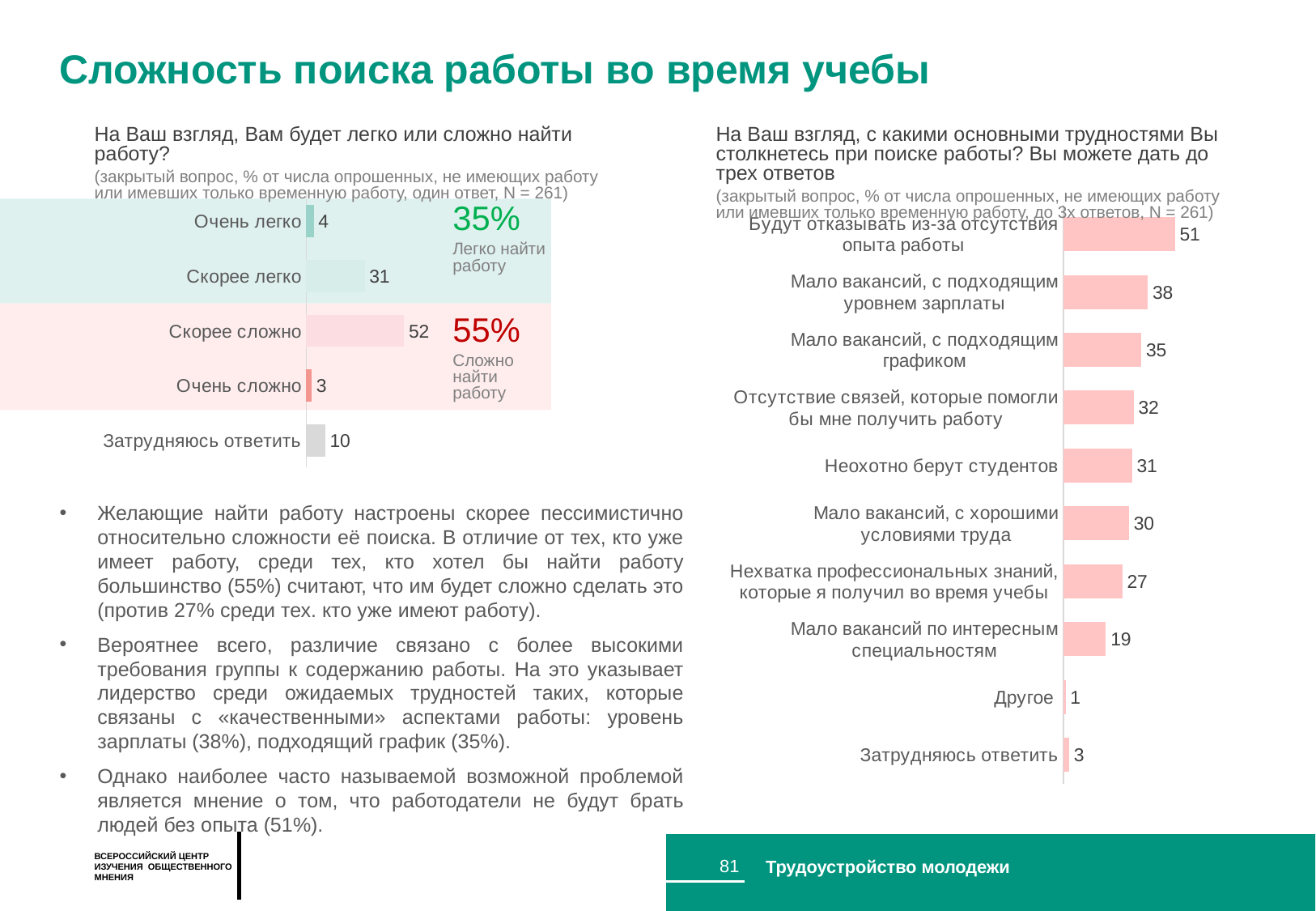

Сложность поиска работы во время учебы
На Ваш взгляд, Вам будет легко или сложно найти работу?
(закрытый вопрос, % от числа опрошенных, не имеющих работу или имевших только временную работу, один ответ, N = 261)
На Ваш взгляд, с какими основными трудностями Вы столкнетесь при поиске работы? Вы можете дать до трех ответов
(закрытый вопрос, % от числа опрошенных, не имеющих работу или имевших только временную работу, до 3х ответов, N = 261)

### Chart

| Category | Личное |
|---|---|
| Очень легко | 3.927868244159521 |
| Скорее легко | 31.10712719853234 |
| Скорее сложно | 52.03902470133311 |
| Очень сложно | 2.8422119981872522 |
| Затрудняюсь ответить | 10.083767857787766 |

### Chart

| Category | Личное |
|---|---|
| Будут отказывать из-за отсутствия опыта работы | 50.84006652681217 |
| Мало вакансий, с подходящим уровнем зарплаты | 38.455448667158244 |
| Мало вакансий, с подходящим графиком | 35.49864033931977 |
| Отсутствие связей, которые помогли бы мне получить работу | 32.04404681213234 |
| Неохотно берут студентов | 31.287662622204177 |
| Мало вакансий, с хорошими условиями труда | 29.845919669859803 |
| Нехватка профессиональных знаний, которые я получил во время учебы | 26.83527330269129 |
| Мало вакансий по интересным специальностям | 19.308054156007262 |
| Другое  | 1.0095340823138783 |
| Затрудняюсь ответить | 2.5708602778656897 |
35%
Легко найти работу

55%
Сложно найти работу
Желающие найти работу настроены скорее пессимистично относительно сложности её поиска. В отличие от тех, кто уже имеет работу, среди тех, кто хотел бы найти работу большинство (55%) считают, что им будет сложно сделать это (против 27% среди тех. кто уже имеют работу).
Вероятнее всего, различие связано с более высокими требования группы к содержанию работы. На это указывает лидерство среди ожидаемых трудностей таких, которые связаны с «качественными» аспектами работы: уровень зарплаты (38%), подходящий график (35%).
Однако наиболее часто называемой возможной проблемой является мнение о том, что работодатели не будут брать людей без опыта (51%).
81